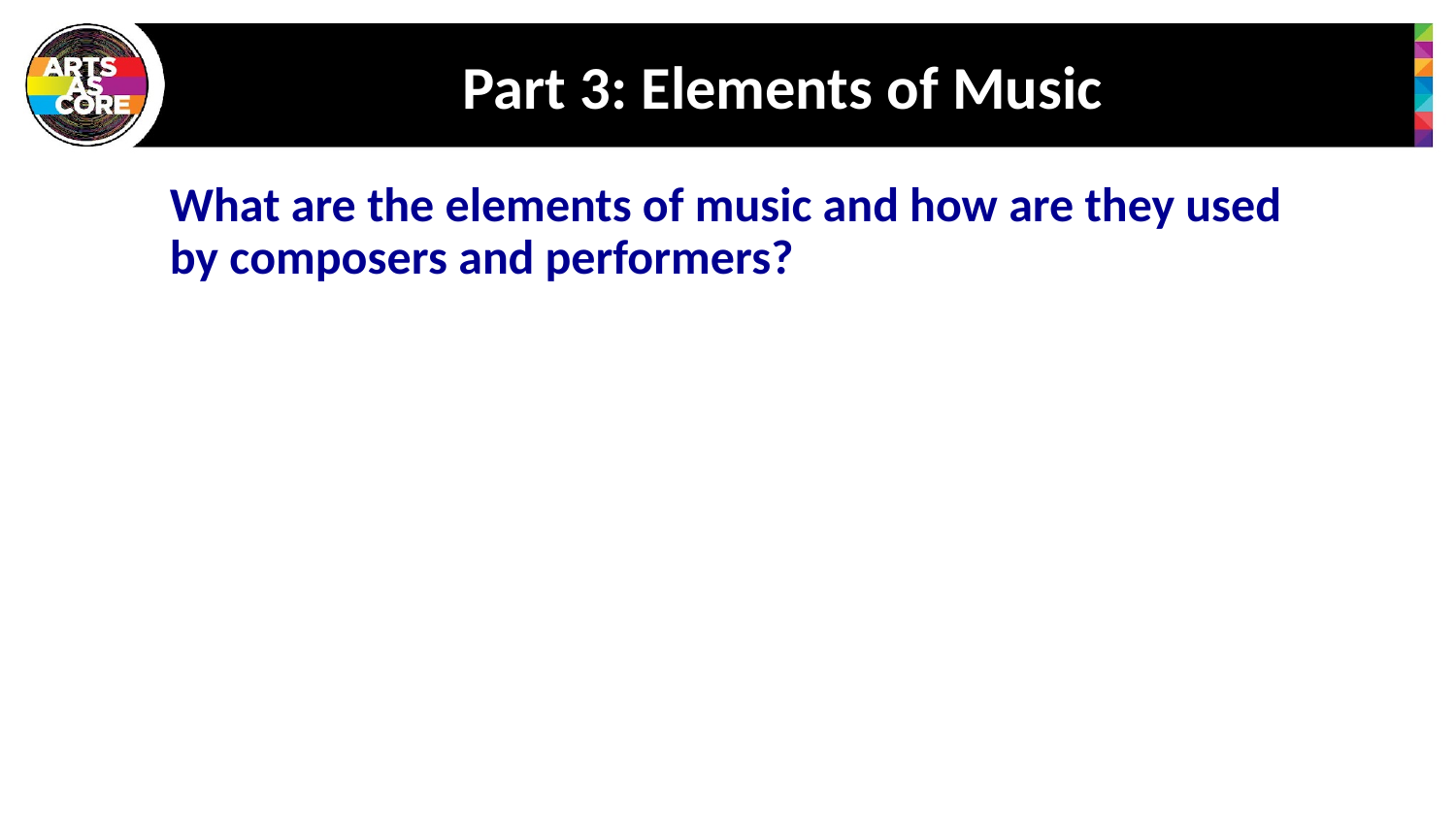

# Part 3: Elements of Music

What are the elements of music and how are they used by composers and performers?